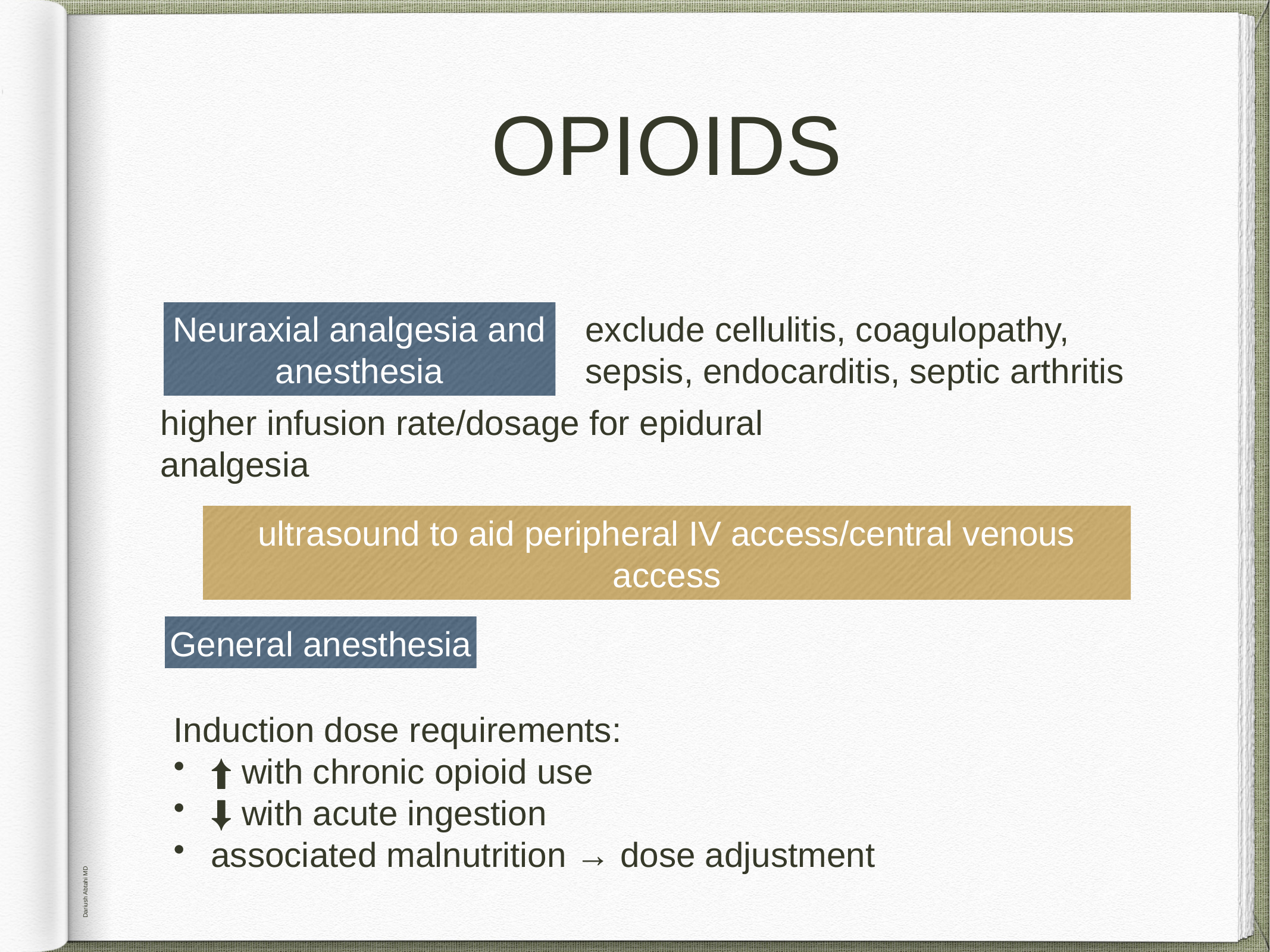

# OPIOIDS
Neuraxial analgesia and anesthesia
exclude cellulitis, coagulopathy, sepsis, endocarditis, septic arthritis
higher infusion rate/dosage for epidural analgesia
ultrasound to aid peripheral IV access/central venous access
General anesthesia
Induction dose requirements:
⬆︎ with chronic opioid use
⬇︎ with acute ingestion
associated malnutrition → dose adjustment